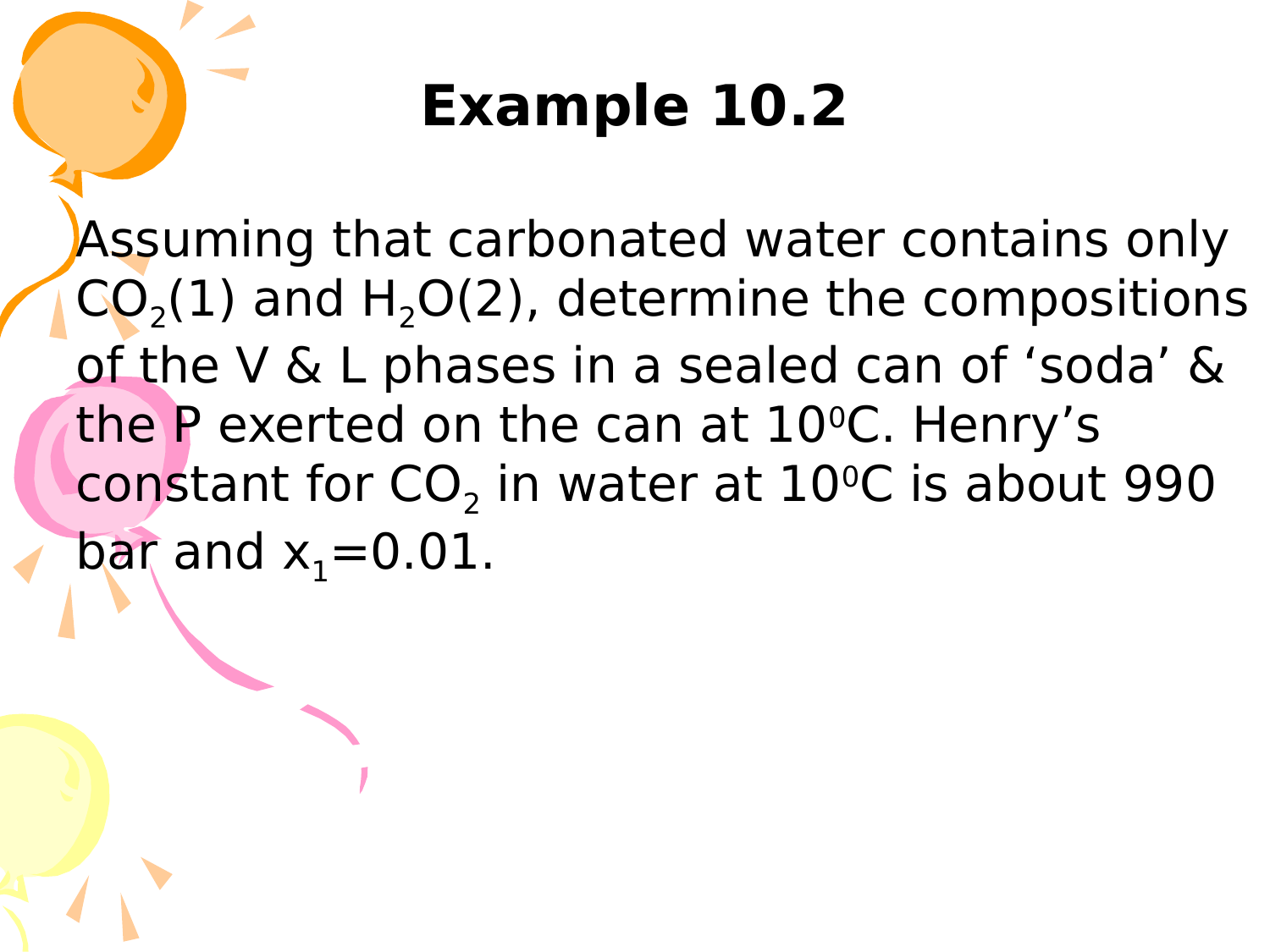

Example 10.2
Assuming that carbonated water contains only CO2(1) and H2O(2), determine the compositions of the V & L phases in a sealed can of ‘soda’ & the P exerted on the can at 100C. Henry’s constant for CO2 in water at 100C is about 990 bar and x1=0.01.